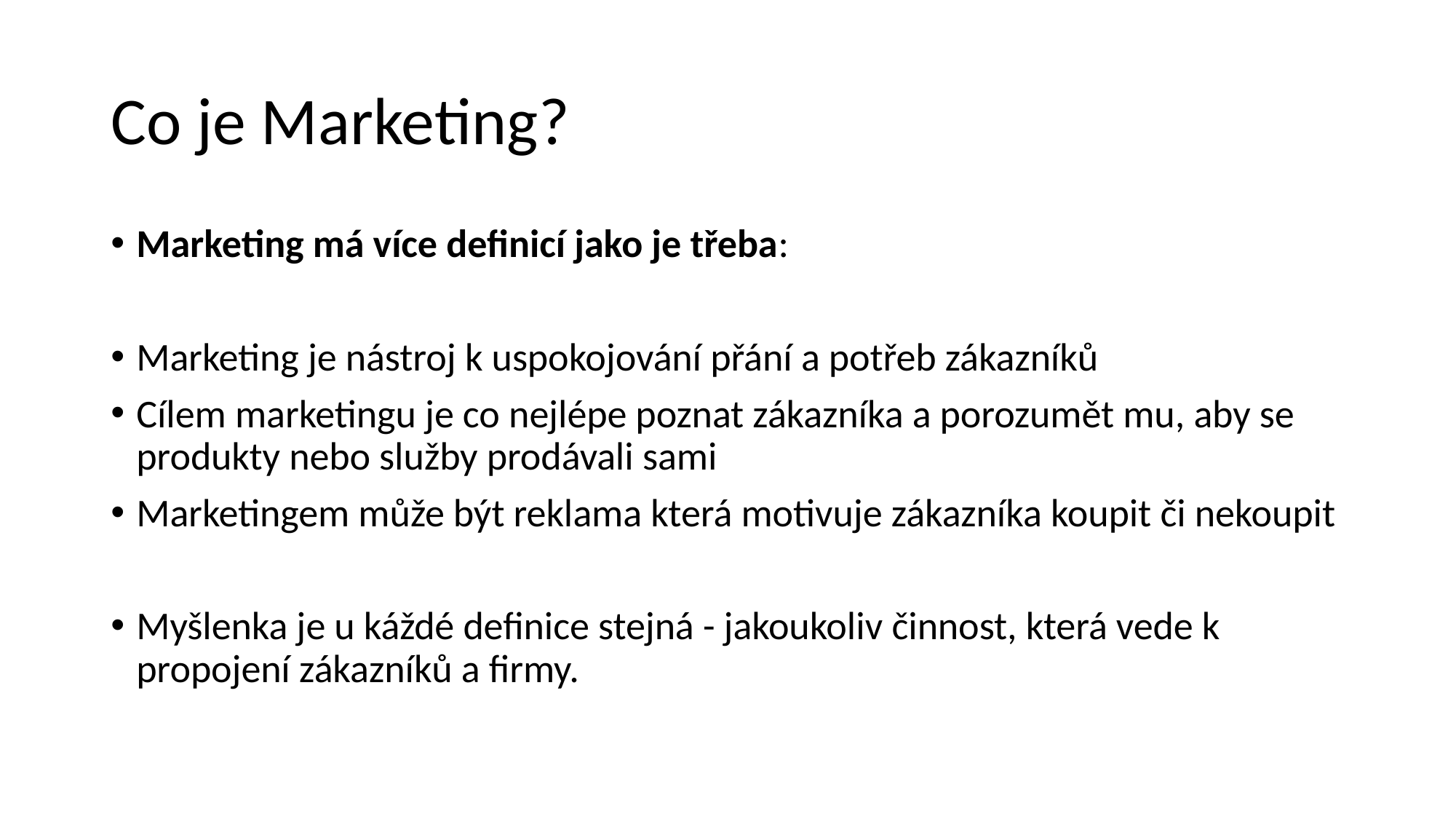

# Co je Marketing?
Marketing má více definicí jako je třeba:

Marketing je nástroj k uspokojování přání a potřeb zákazníků
Cílem marketingu je co nejlépe poznat zákazníka a porozumět mu, aby se produkty nebo služby prodávali sami
Marketingem může být reklama která motivuje zákazníka koupit či nekoupit

Myšlenka je u káždé definice stejná - jakoukoliv činnost, která vede k propojení zákazníků a firmy.